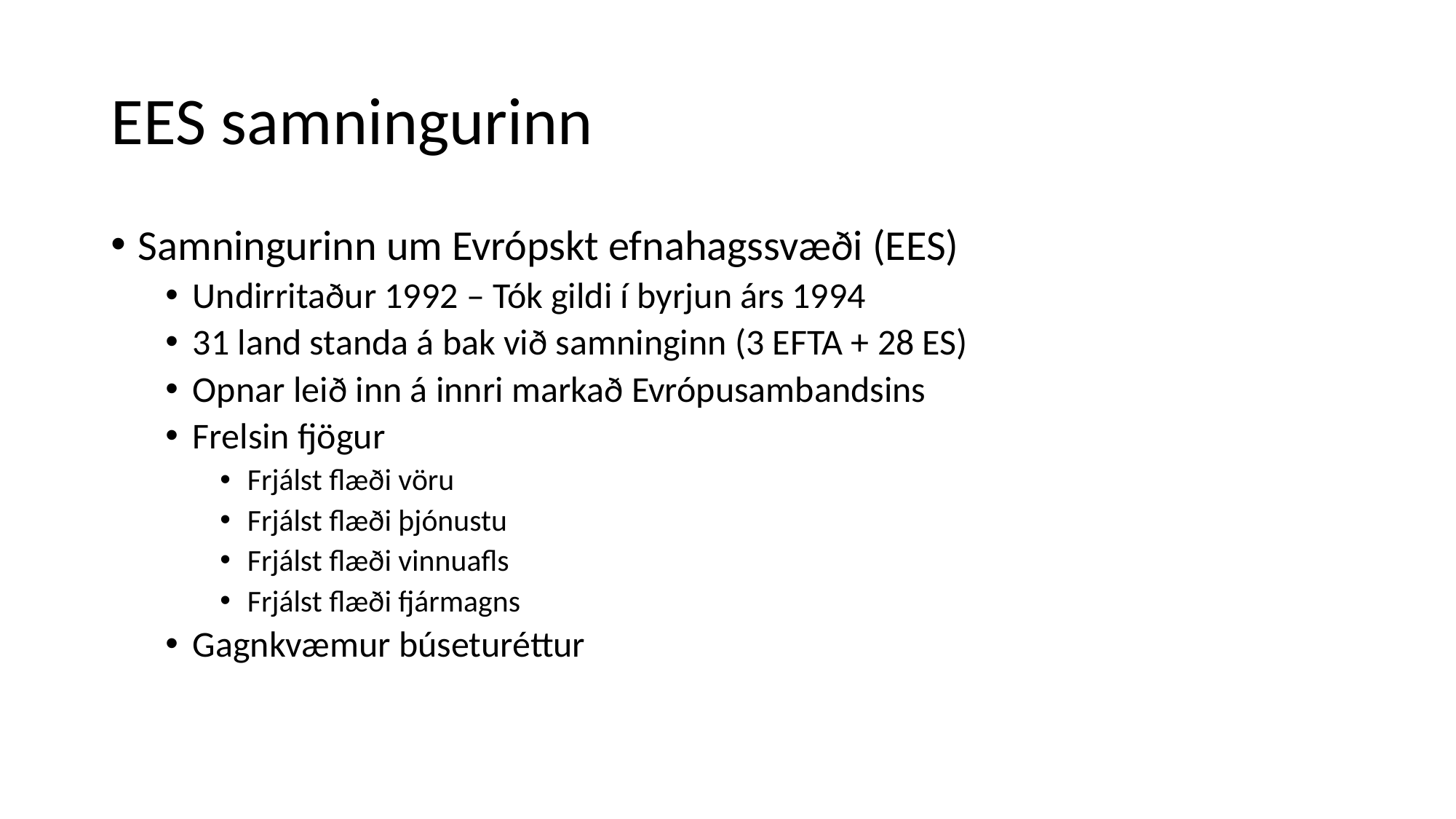

# EES samningurinn
Samningurinn um Evrópskt efnahagssvæði (EES)
Undirritaður 1992 – Tók gildi í byrjun árs 1994
31 land standa á bak við samninginn (3 EFTA + 28 ES)
Opnar leið inn á innri markað Evrópusambandsins
Frelsin fjögur
Frjálst flæði vöru
Frjálst flæði þjónustu
Frjálst flæði vinnuafls
Frjálst flæði fjármagns
Gagnkvæmur búseturéttur